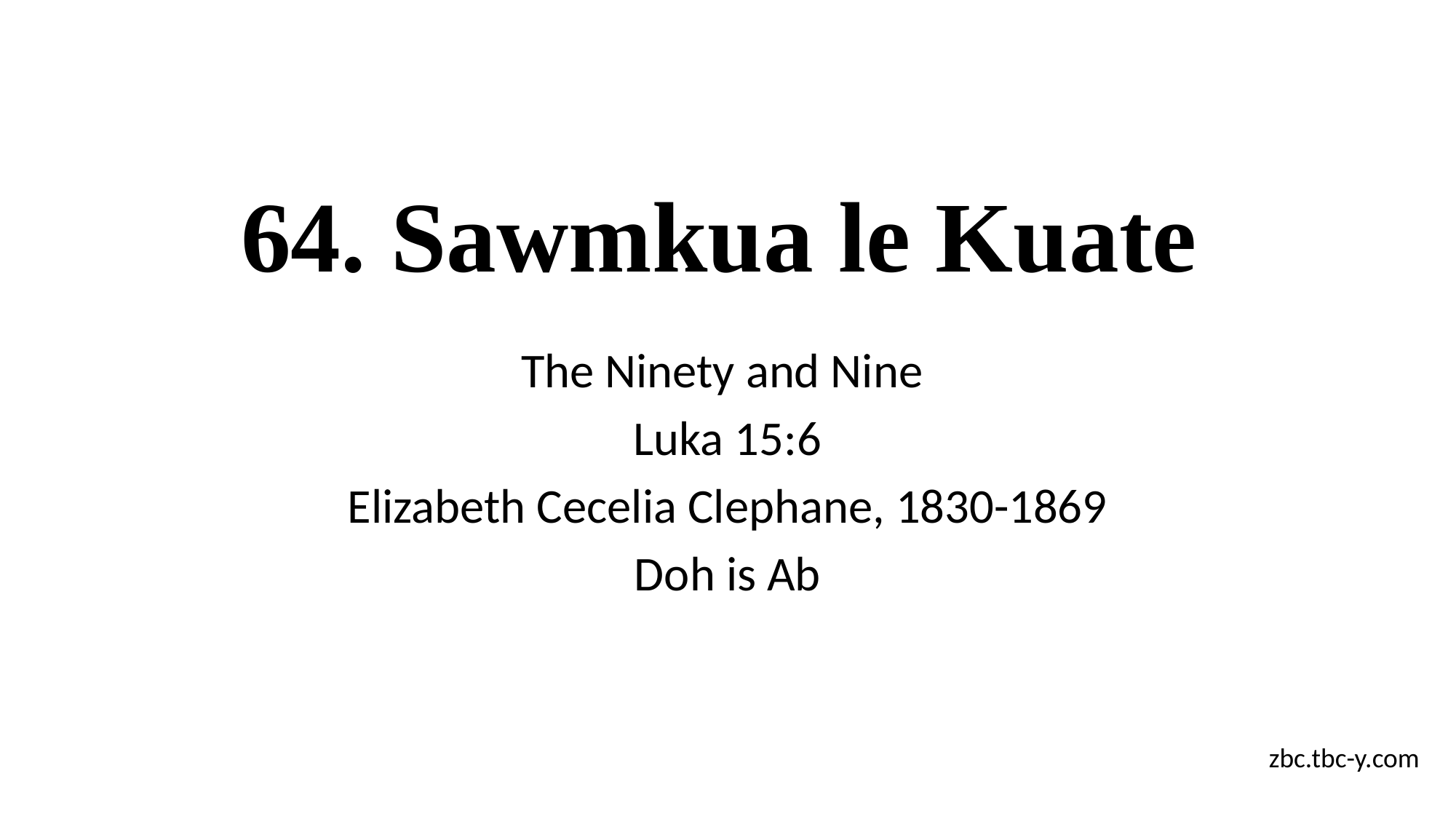

# 64. Sawmkua le Kuate
The Ninety and Nine
Luka 15:6
Elizabeth Cecelia Clephane, 1830-1869
Doh is Ab

zbc.tbc-y.com